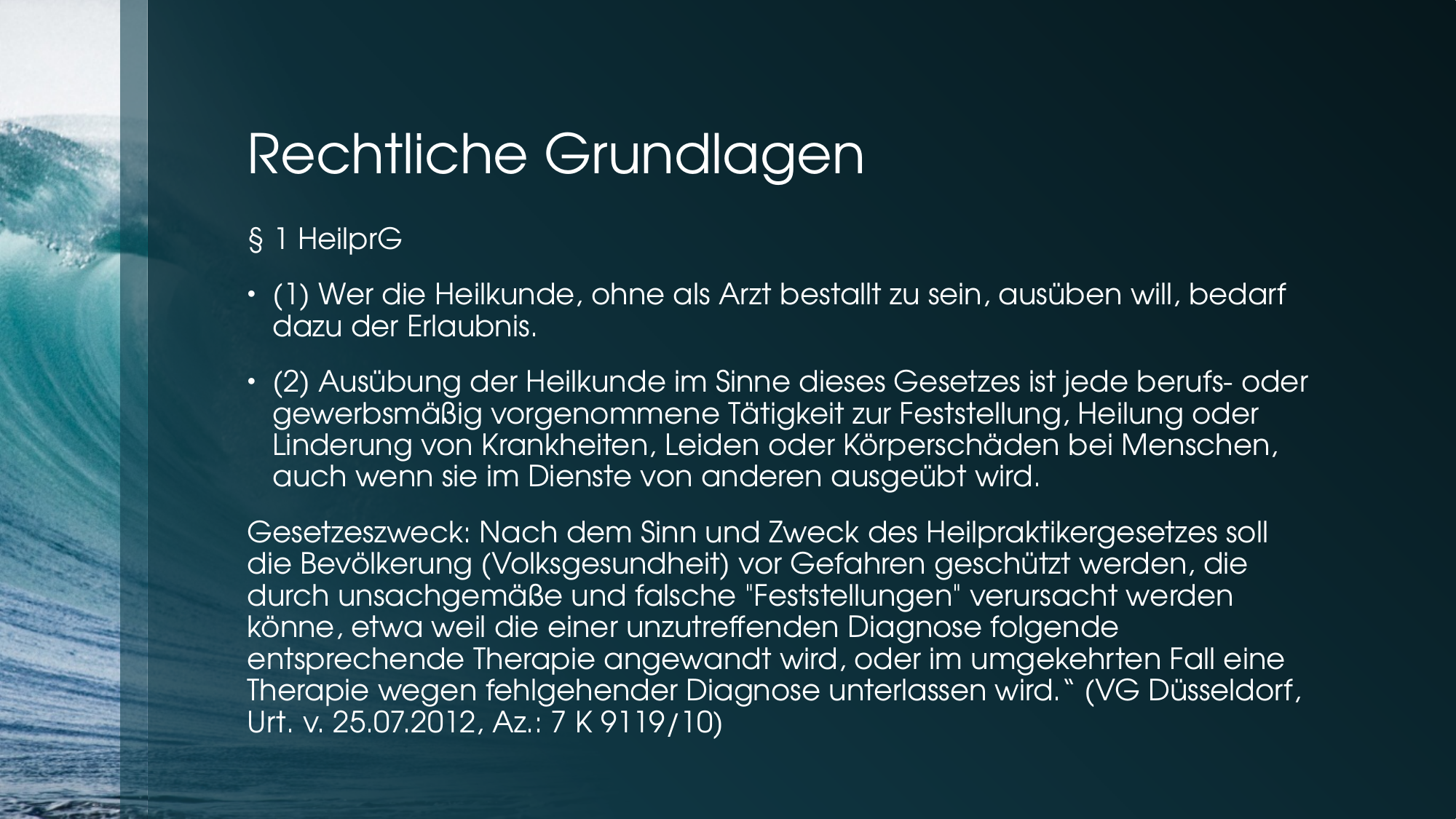

# Rechtliche Grundlagen
§ 1 HeilprG
(1) Wer die Heilkunde, ohne als Arzt bestallt zu sein, ausüben will, bedarf dazu der Erlaubnis.
(2) Ausübung der Heilkunde im Sinne dieses Gesetzes ist jede berufs- oder gewerbsmäßig vorgenommene Tätigkeit zur Feststellung, Heilung oder Linderung von Krankheiten, Leiden oder Körperschäden bei Menschen, auch wenn sie im Dienste von anderen ausgeübt wird.
Gesetzeszweck: Nach dem Sinn und Zweck des Heilpraktikergesetzes soll die Bevölkerung (Volksgesundheit) vor Gefahren geschützt werden, die durch unsachgemäße und falsche "Feststellungen" verursacht werden könne, etwa weil die einer unzutreffenden Diagnose folgende entsprechende Therapie angewandt wird, oder im umgekehrten Fall eine Therapie wegen fehlgehender Diagnose unterlassen wird.“ (VG Düsseldorf, Urt. v. 25.07.2012, Az.: 7 K 9119/10)